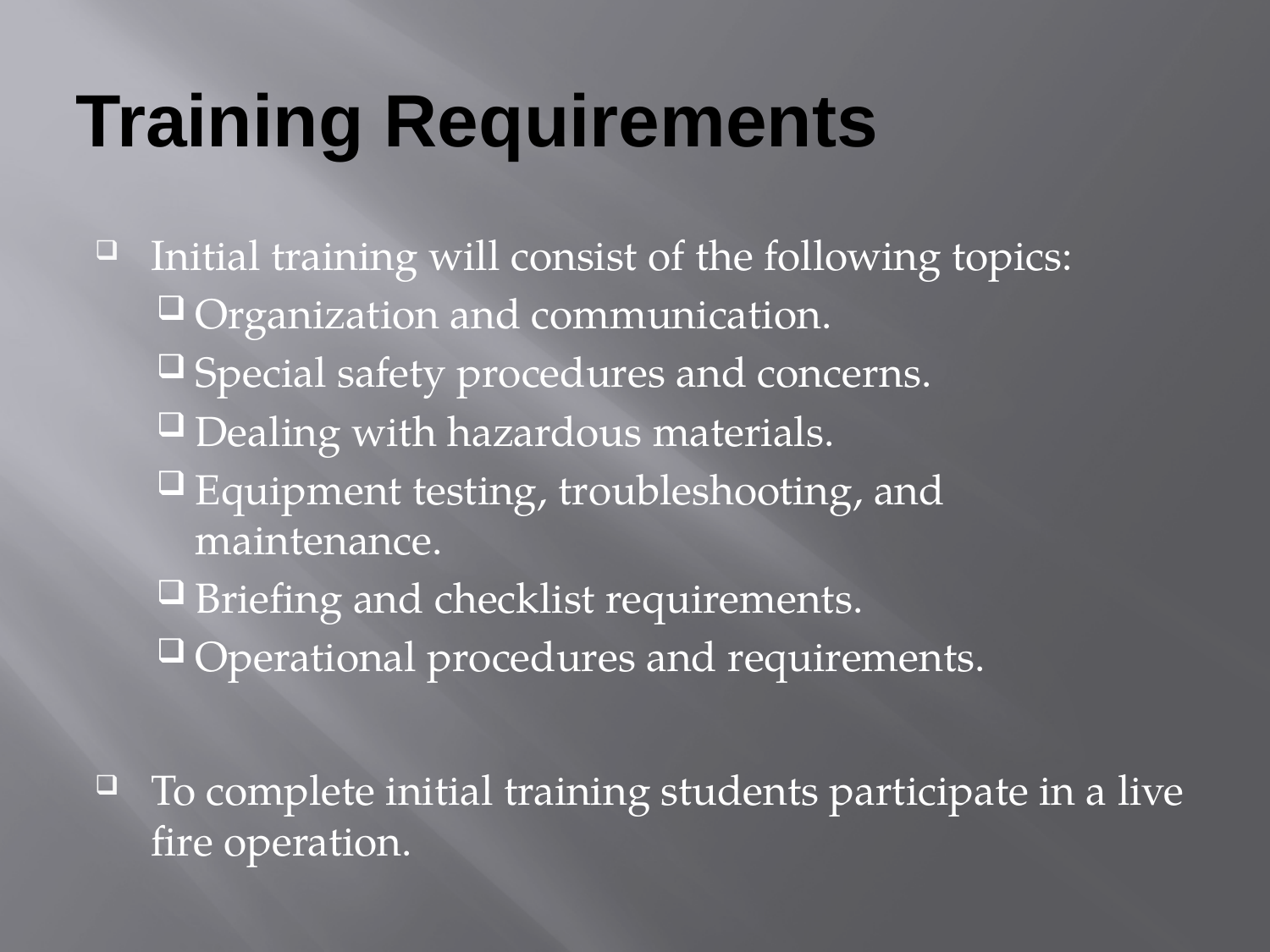

# Training Requirements
Initial training will consist of the following topics:
Organization and communication.
Special safety procedures and concerns.
Dealing with hazardous materials.
Equipment testing, troubleshooting, and maintenance.
Briefing and checklist requirements.
Operational procedures and requirements.

To complete initial training students participate in a live fire operation.